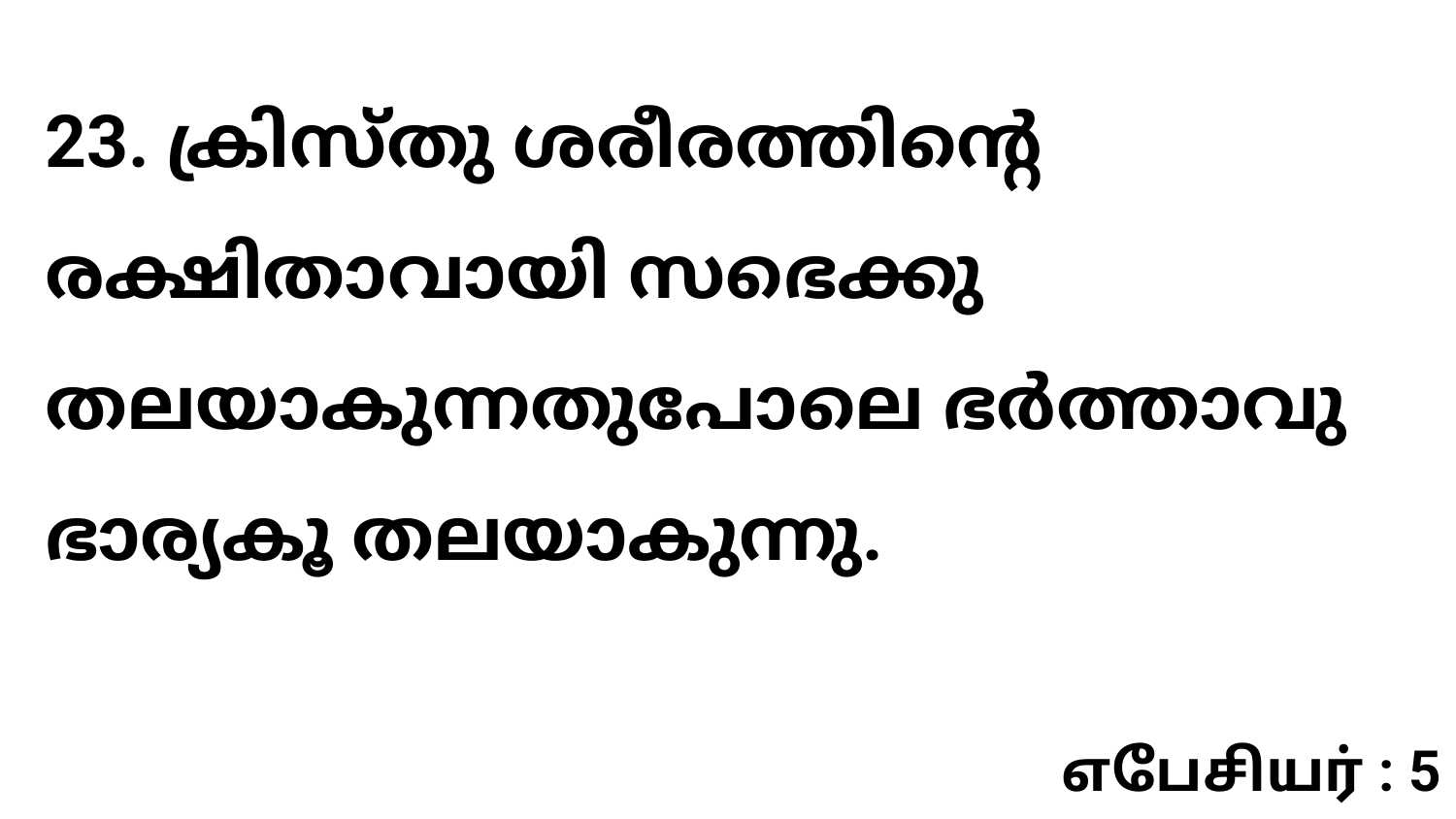

23. ക്രിസ്തു ശരീരത്തിന്റെ രക്ഷിതാവായി സഭെക്കു തലയാകുന്നതുപോലെ ഭർത്താവു ഭാര്യകൂ തലയാകുന്നു.
எபேசியர் : 5